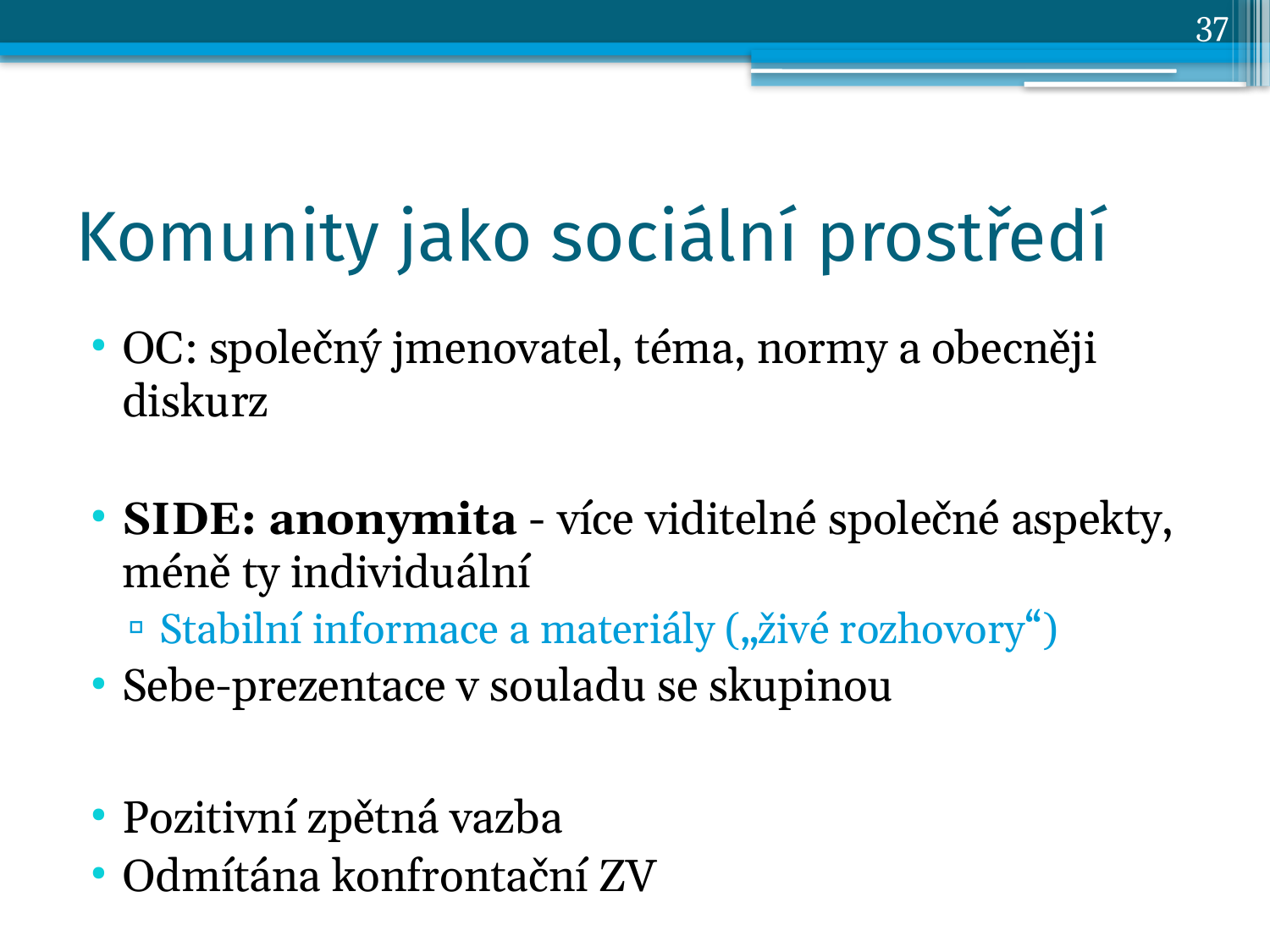

37
# Komunity jako sociální prostředí
OC: společný jmenovatel, téma, normy a obecněji diskurz

SIDE: anonymita - více viditelné společné aspekty, méně ty individuální
Stabilní informace a materiály („živé rozhovory“)
Sebe-prezentace v souladu se skupinou

Pozitivní zpětná vazba
Odmítána konfrontační ZV